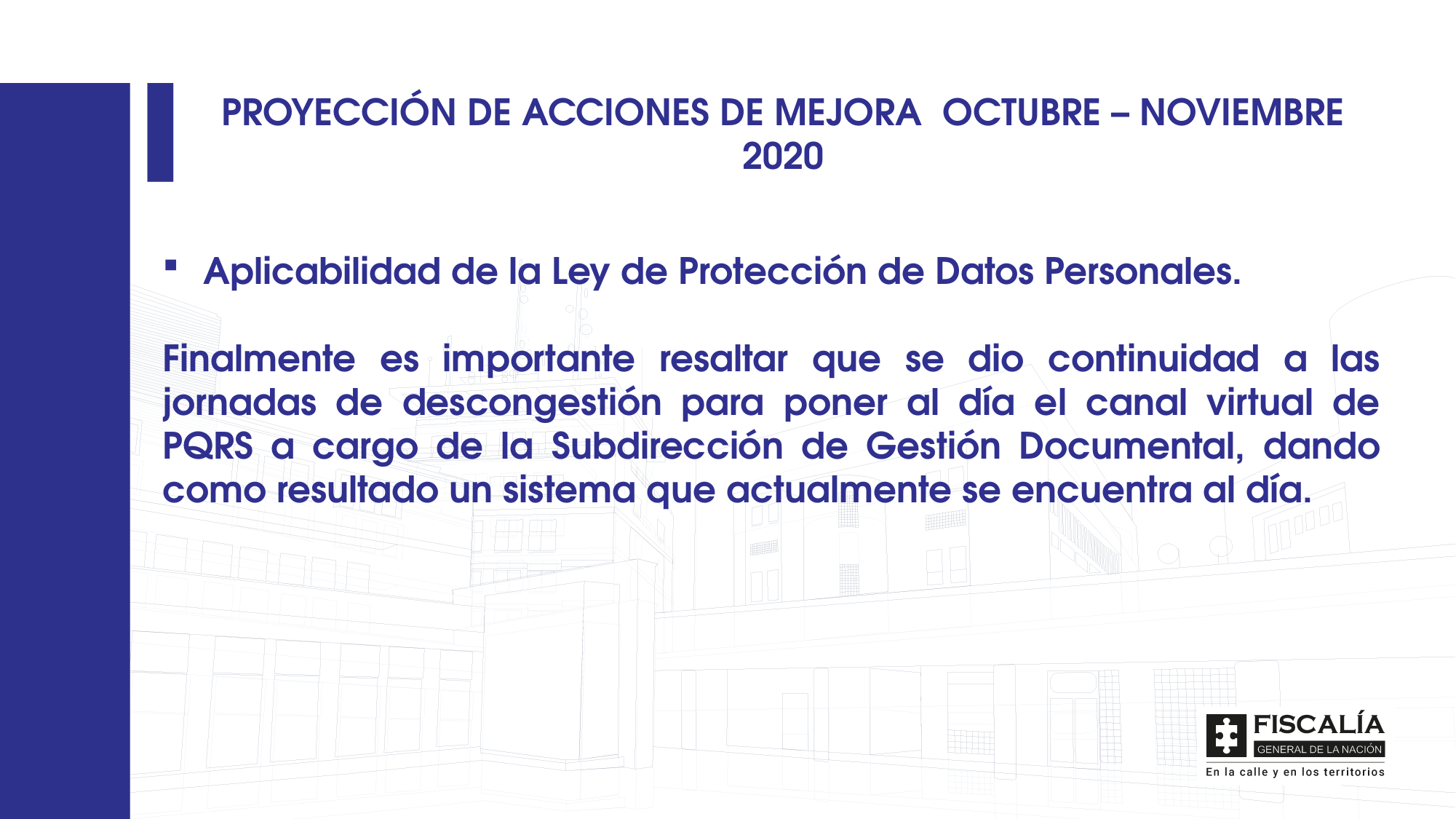

PROYECCIÓN DE ACCIONES DE MEJORA  OCTUBRE – NOVIEMBRE 2020

Aplicabilidad de la Ley de Protección de Datos Personales.

Finalmente es importante resaltar que se dio continuidad a las jornadas de descongestión para poner al día el canal virtual de PQRS a cargo de la Subdirección de Gestión Documental, dando como resultado un sistema que actualmente se encuentra al día.